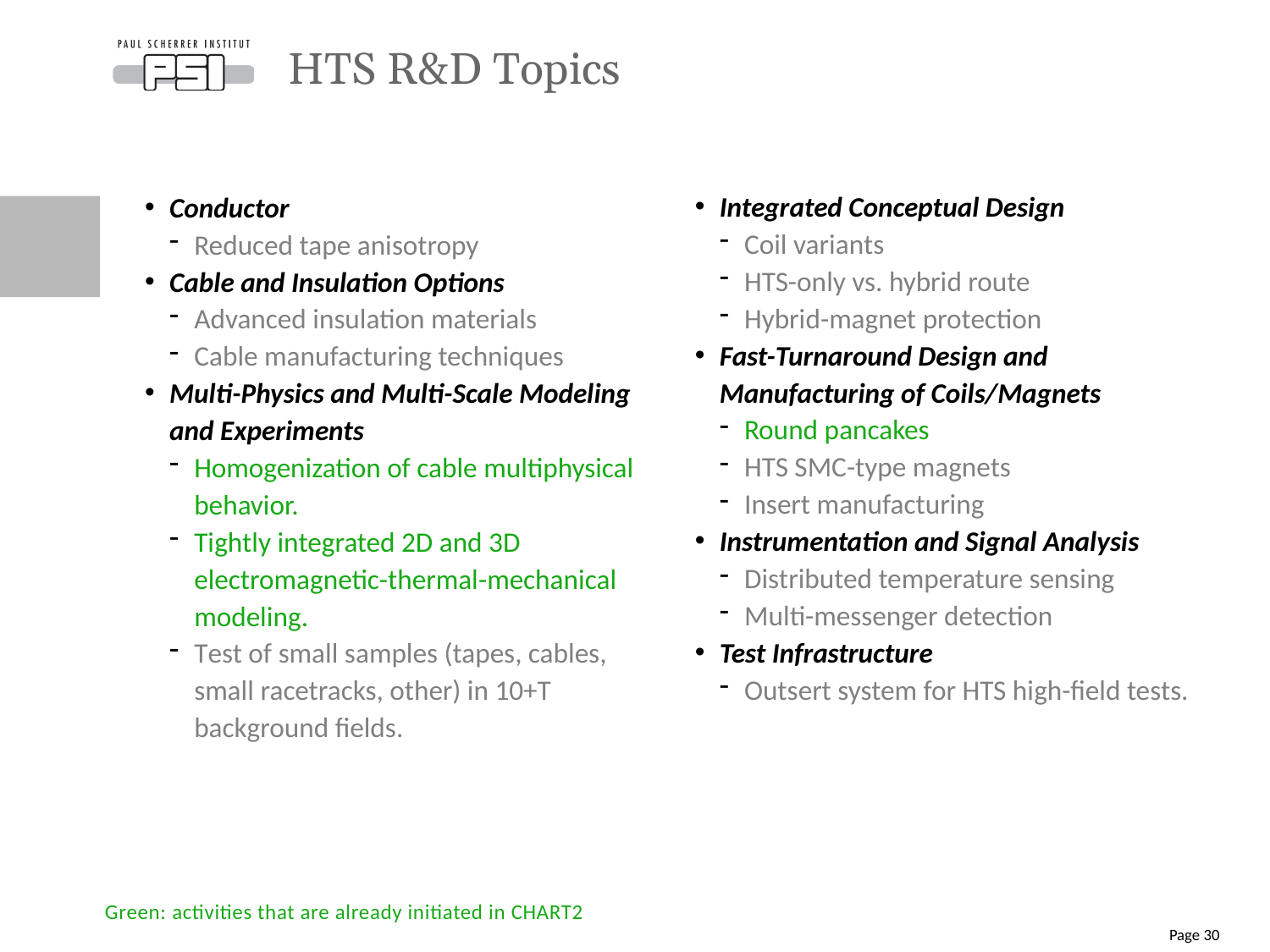

# HTS R&D Topics
Integrated Conceptual Design
Coil variants
HTS-only vs. hybrid route
Hybrid-magnet protection
Fast-Turnaround Design and Manufacturing of Coils/Magnets
Round pancakes
HTS SMC-type magnets
Insert manufacturing
Instrumentation and Signal Analysis
Distributed temperature sensing
Multi-messenger detection
Test Infrastructure
Outsert system for HTS high-field tests.

Conductor
Reduced tape anisotropy
Cable and Insulation Options
Advanced insulation materials
Cable manufacturing techniques
Multi-Physics and Multi-Scale Modeling and Experiments
Homogenization of cable multiphysical behavior.
Tightly integrated 2D and 3D electromagnetic-thermal-mechanical modeling.
Test of small samples (tapes, cables, small racetracks, other) in 10+T background fields.

Green: activities that are already initiated in CHART2
Page 30